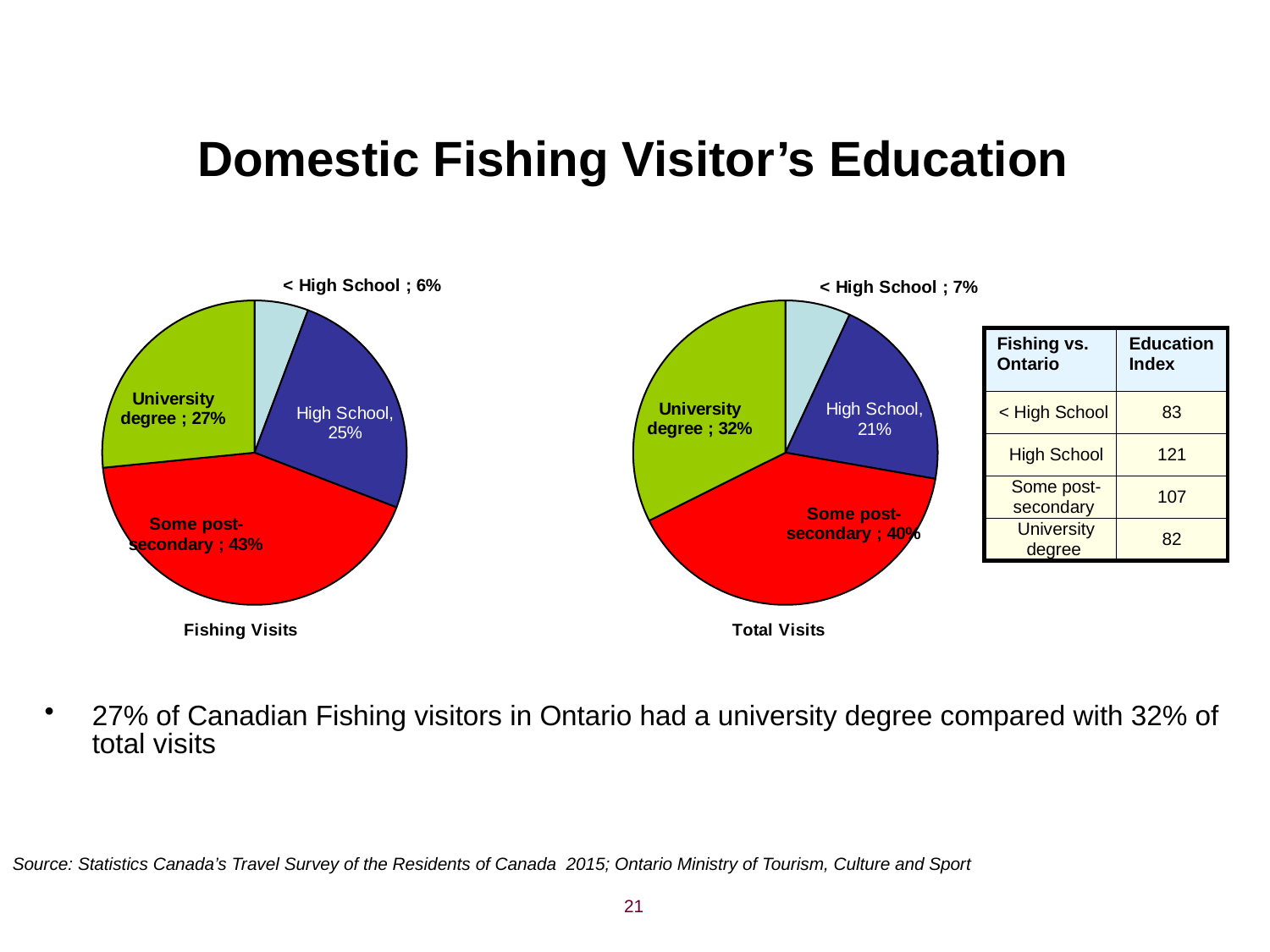

# Domestic Fishing Visitor’s Education

### Chart: Fishing Visits

| Category | Education |
|---|---|
| < High School  | 0.057271047875387136 |
| High School | 0.2513569476767556 |
| Some post-secondary  | 0.425488982751797 |
| University degree  | 0.2658830216960604 |

### Chart: Total Visits

| Category | Education |
|---|---|
| < High School  | 0.06929480057448799 |
| High School | 0.2083222261879713 |
| Some post-secondary  | 0.3986146999652983 |
| University degree  | 0.3237682732722424 |
| Fishing vs. Ontario | Education Index |
| --- | --- |
| < High School | 83 |
| High School | 121 |
| Some post-secondary | 107 |
| University degree | 82 |
27% of Canadian Fishing visitors in Ontario had a university degree compared with 32% of total visits

Source: Statistics Canada’s Travel Survey of the Residents of Canada  2015; Ontario Ministry of Tourism, Culture and Sport
21